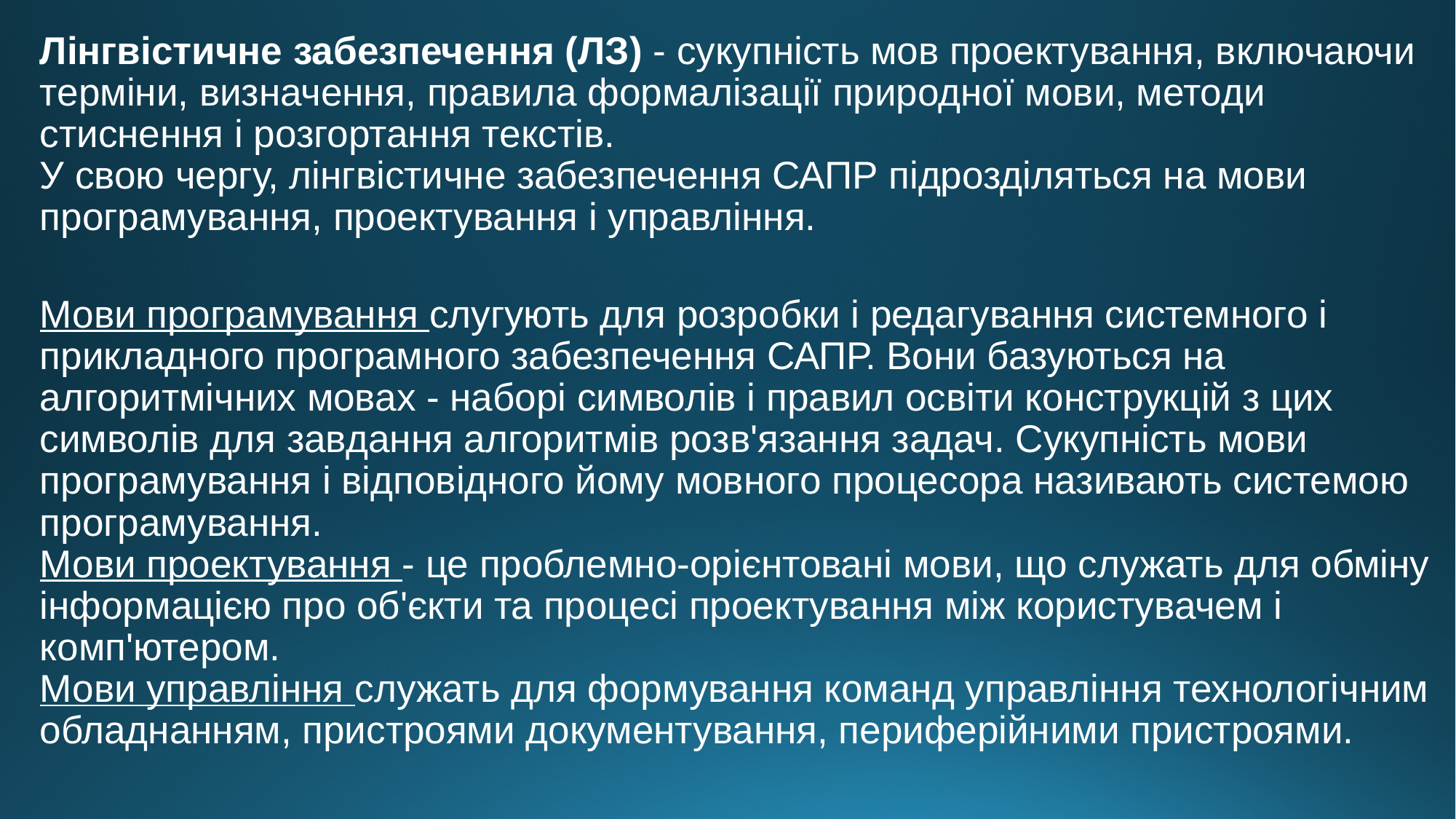

Лінгвістичне забезпечення (ЛЗ) - сукупність мов проектування, включаючи терміни, визначення, правила формалізації природної мови, методи стиснення і розгортання текстів.
У свою чергу, лінгвістичне забезпечення САПР підрозділяться на мови програмування, проектування і управління.
Мови програмування слугують для розробки і редагування системного і прикладного програмного забезпечення САПР. Вони базуються на алгоритмічних мовах - наборі символів і правил освіти конструкцій з цих
символів для завдання алгоритмів розв'язання задач. Сукупність мови програмування і відповідного йому мовного процесора називають системою програмування.
Мови проектування - це проблемно-орієнтовані мови, що служать для обміну інформацією про об'єкти та процесі проектування між користувачем і комп'ютером.
Мови управління служать для формування команд управління технологічним обладнанням, пристроями документування, периферійними пристроями.